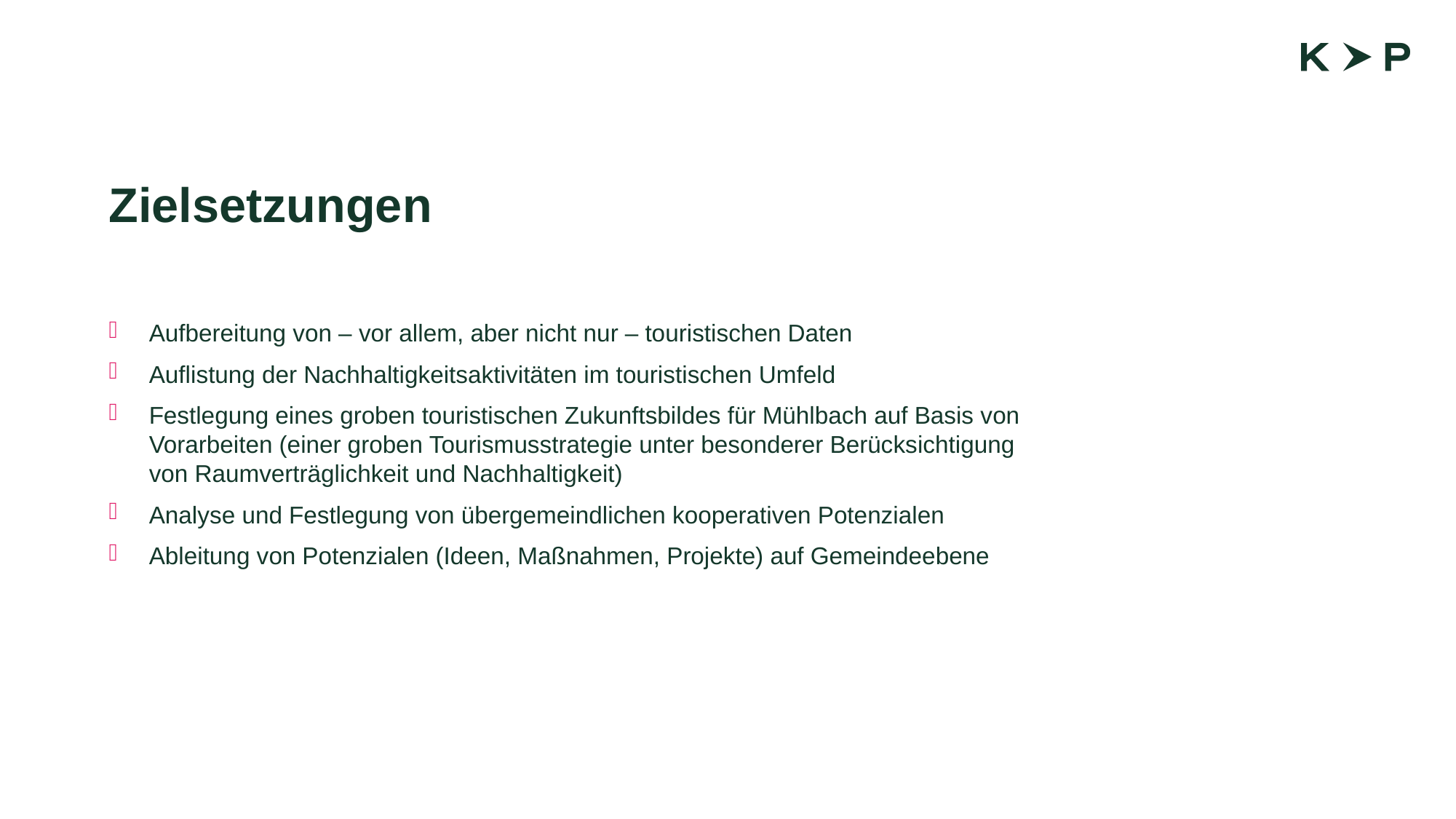

# Zielsetzungen

Aufbereitung von – vor allem, aber nicht nur – touristischen Daten
Auflistung der Nachhaltigkeitsaktivitäten im touristischen Umfeld
Festlegung eines groben touristischen Zukunftsbildes für Mühlbach auf Basis von Vorarbeiten (einer groben Tourismusstrategie unter besonderer Berücksichtigung von Raumverträglichkeit und Nachhaltigkeit)
Analyse und Festlegung von übergemeindlichen kooperativen Potenzialen
Ableitung von Potenzialen (Ideen, Maßnahmen, Projekte) auf Gemeindeebene